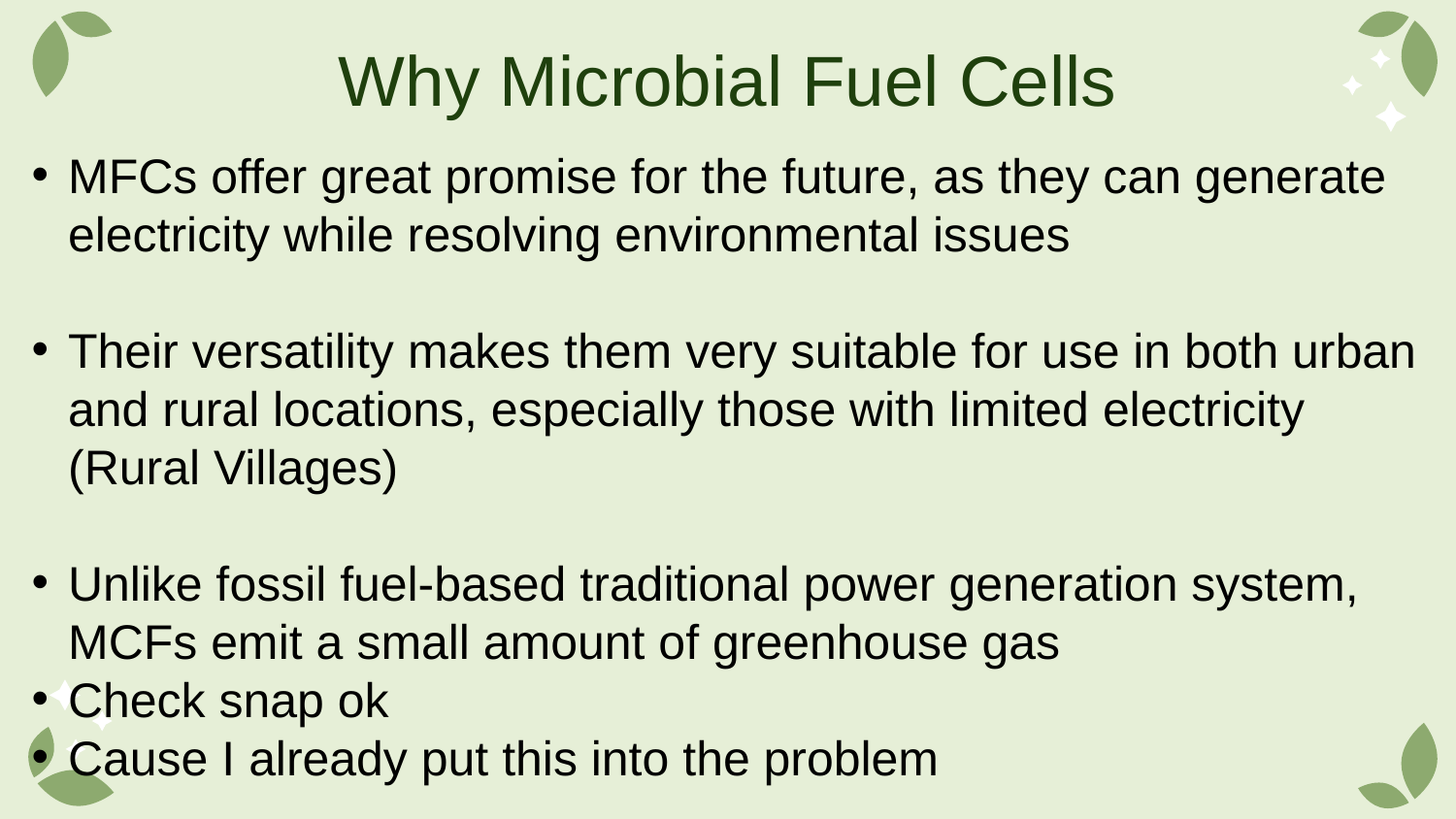

Why Microbial Fuel Cells
MFCs offer great promise for the future, as they can generate electricity while resolving environmental issues ​

Their versatility makes them very suitable for use in both urban and rural locations, especially those with limited electricity (Rural Villages) ​

Unlike fossil fuel-based traditional power generation system, MCFs emit a small amount of greenhouse gas
Check snap ok
Cause I already put this into the problem